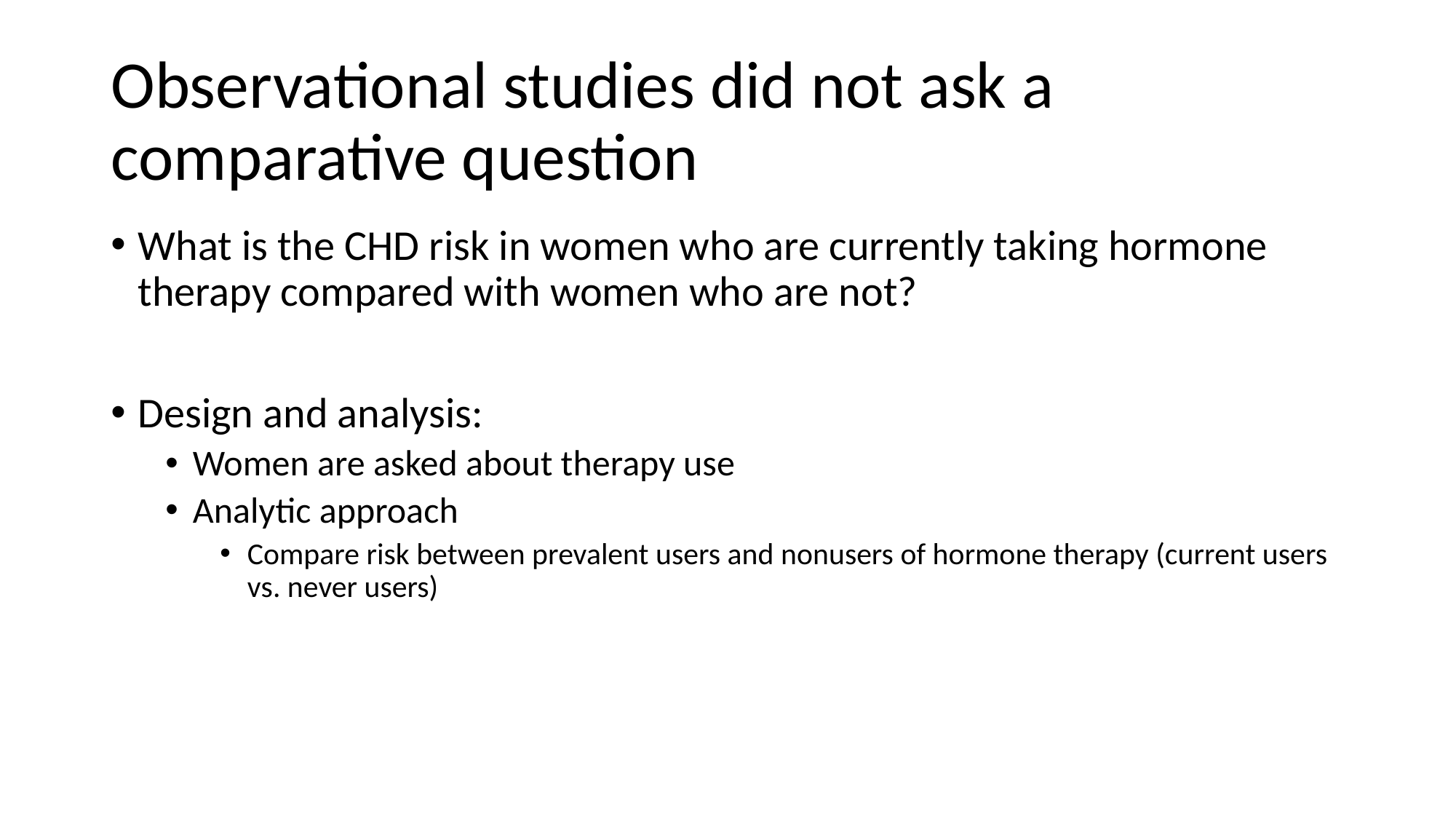

# Observational studies did not ask a comparative question
What is the CHD risk in women who are currently taking hormone therapy compared with women who are not?

Design and analysis:
Women are asked about therapy use
Analytic approach
Compare risk between prevalent users and nonusers of hormone therapy (current users vs. never users)